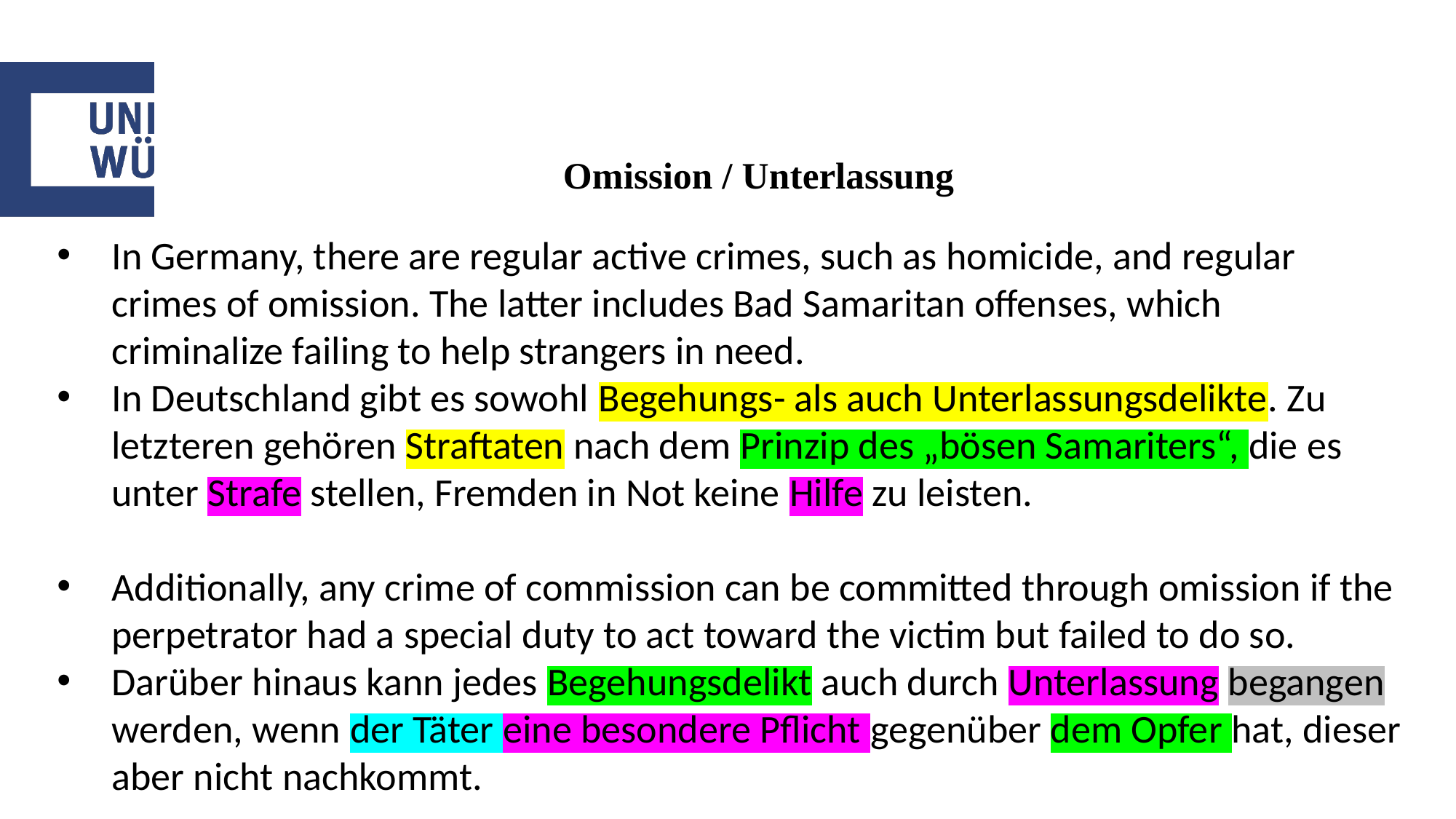

# Omission / Unterlassung

In Germany, there are regular active crimes, such as homicide, and regular crimes of omission. The latter includes Bad Samaritan offenses, which criminalize failing to help strangers in need.
In Deutschland gibt es sowohl Begehungs- als auch Unterlassungsdelikte. Zu letzteren gehören Straftaten nach dem Prinzip des „bösen Samariters“, die es unter Strafe stellen, Fremden in Not keine Hilfe zu leisten.

Additionally, any crime of commission can be committed through omission if the perpetrator had a special duty to act toward the victim but failed to do so.
Darüber hinaus kann jedes Begehungsdelikt auch durch Unterlassung begangen werden, wenn der Täter eine besondere Pflicht gegenüber dem Opfer hat, dieser aber nicht nachkommt.